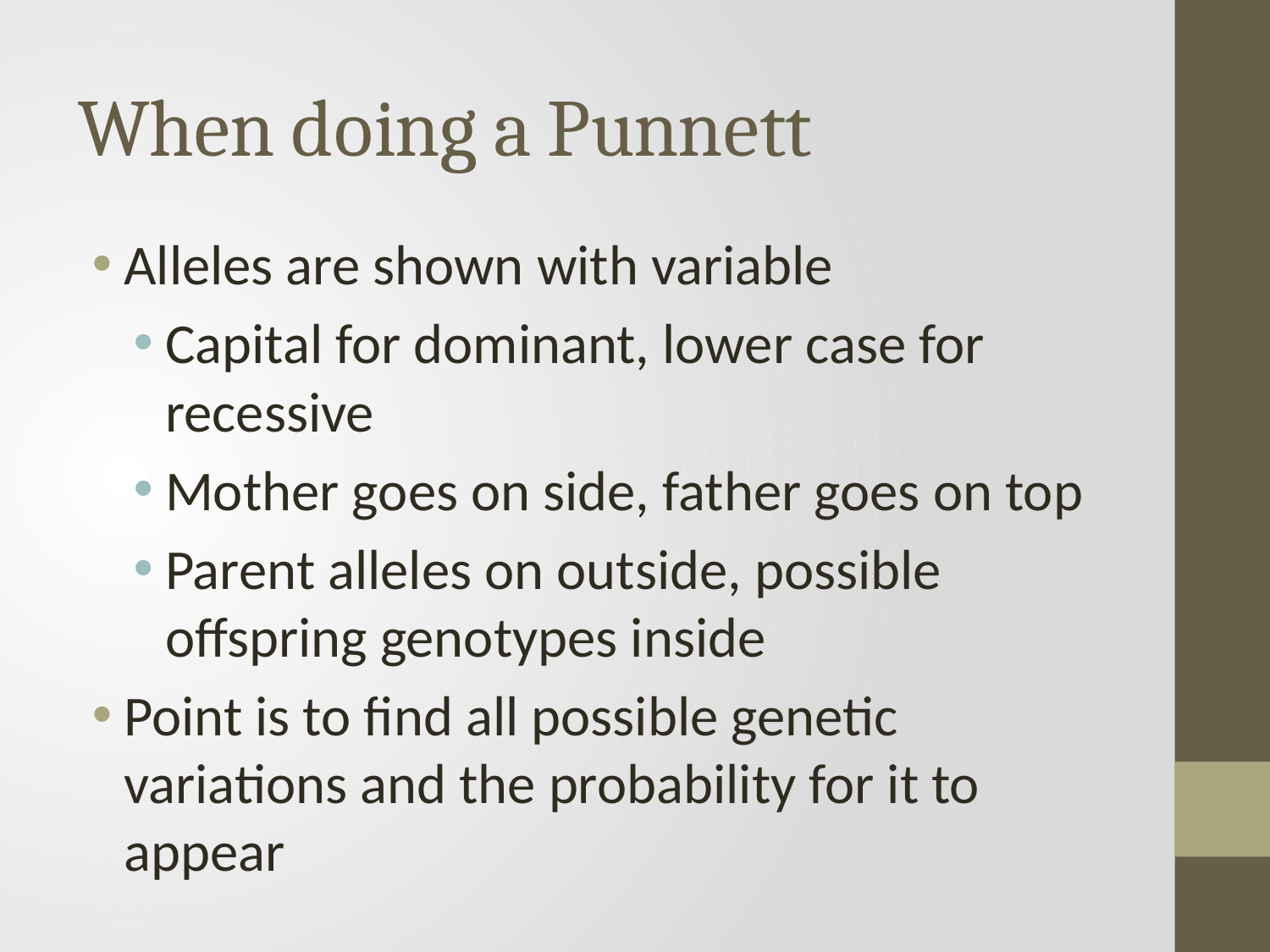

# When doing a Punnett
Alleles are shown with variable
Capital for dominant, lower case for recessive
Mother goes on side, father goes on top
Parent alleles on outside, possible offspring genotypes inside
Point is to find all possible genetic variations and the probability for it to appear